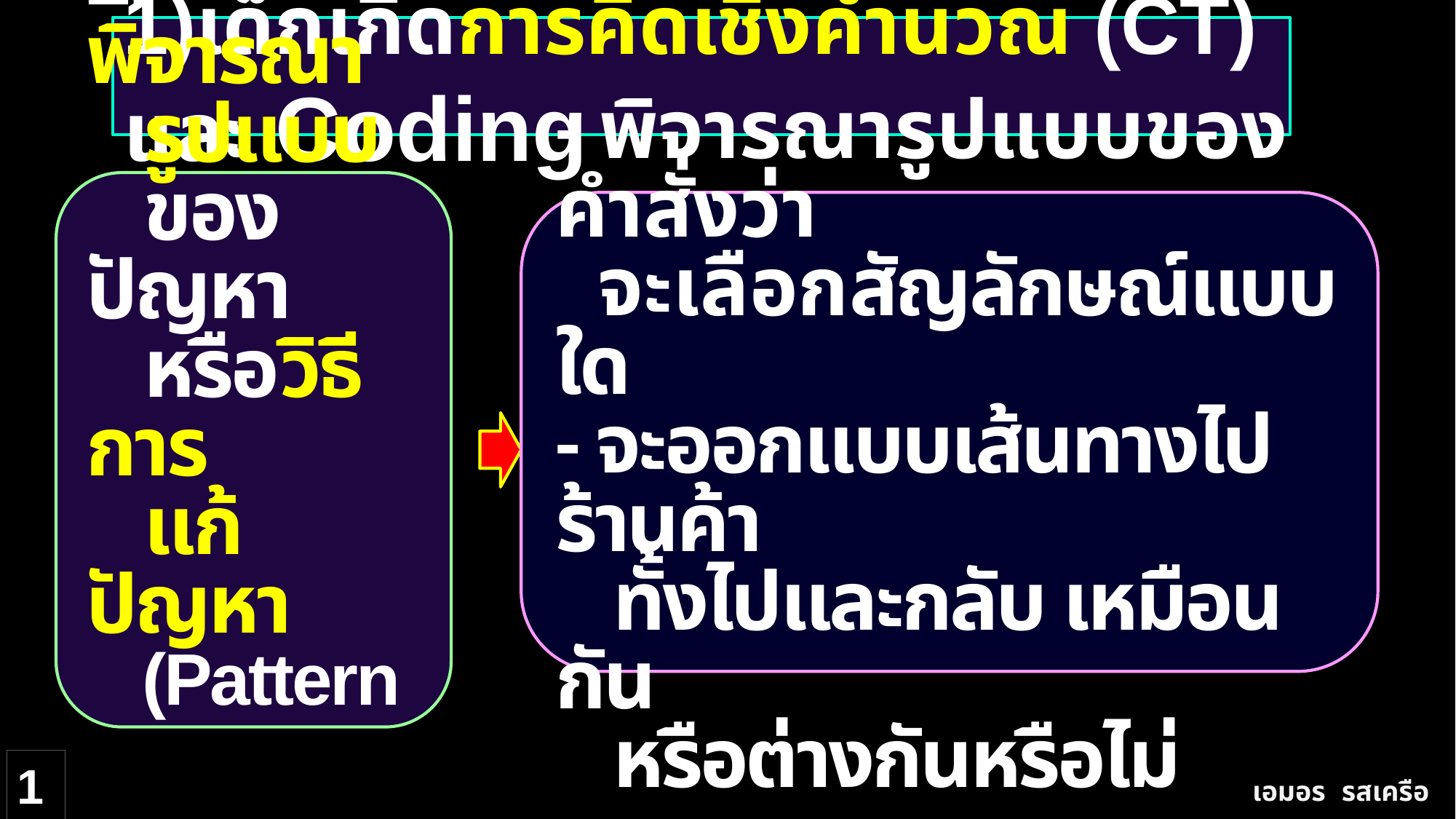

1)เด็กเกิดการคิดเชิงคำนวณ (CT) และ Coding

2. พิจารณา
   รูปแบบ
   ของปัญหา
   หรือวิธีการ
   แก้ปัญหา
   (Pattern
   recognition)

- พิจารณารูปแบบของคำสั่งว่า
  จะเลือกสัญลักษณ์แบบใด
- จะออกแบบเส้นทางไปร้านค้า
   ทั้งไปและกลับ เหมือนกัน
   หรือต่างกันหรือไม่

0
12
เอมอร  รสเครือ